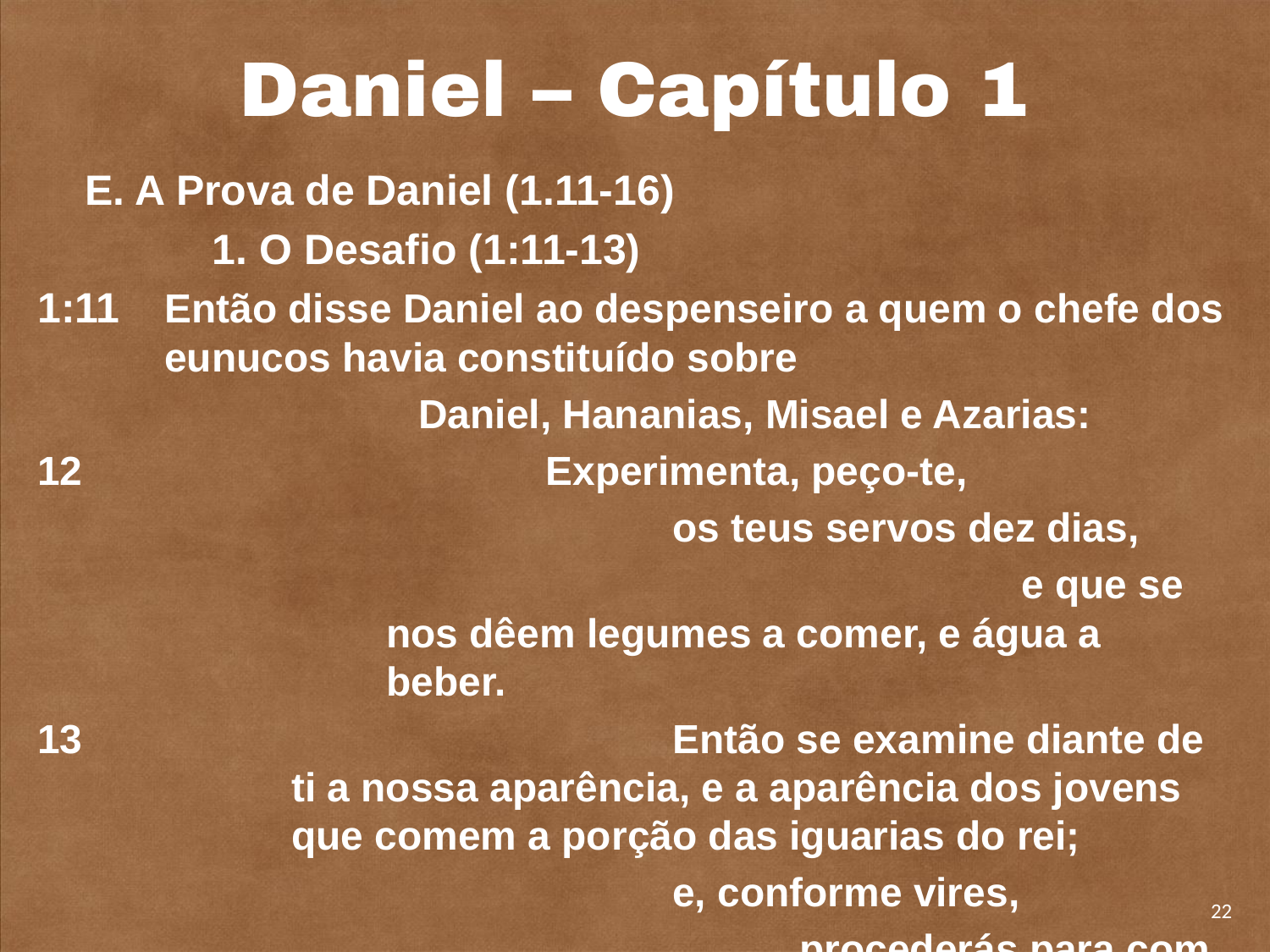

# Daniel – Capítulo 1
	E. A Prova de Daniel (1.11-16)
		1. O Desafio (1:11-13)
1:11  	Então disse Daniel ao despenseiro a quem o chefe dos eunucos havia constituído sobre
			Daniel, Hananias, Misael e Azarias:
12  				Experimenta, peço-te,
					os teus servos dez dias,
						e que se nos dêem legumes a comer, e água a beber.
13  				Então se examine diante de ti a nossa aparência, e a aparência dos jovens que comem a porção das iguarias do rei;
					e, conforme vires,
						procederás para com os teus servos.
22